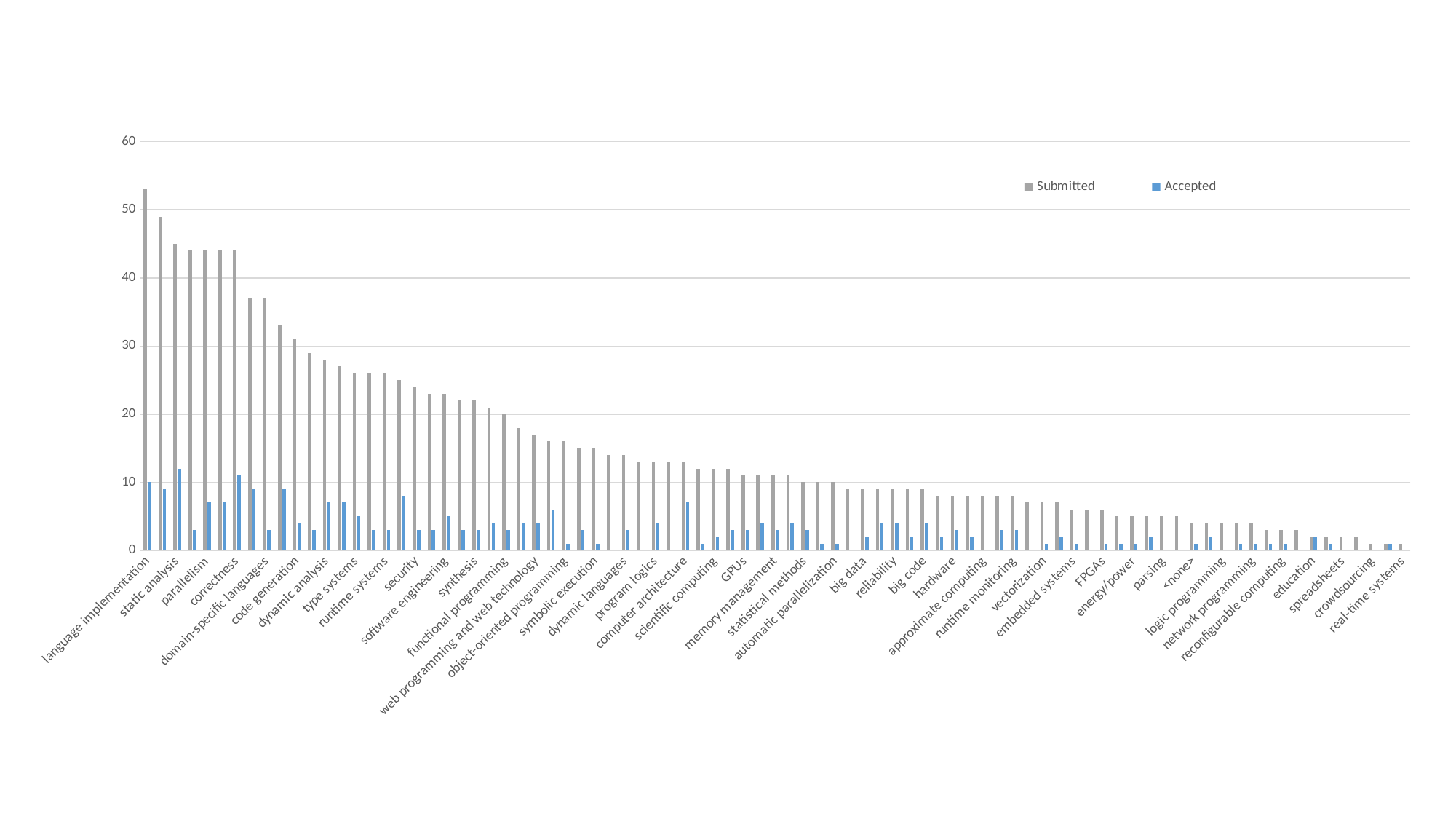

### Chart

| Category |  |  |
|---|---|---|
| language implementation | 53.0 | 10.0 |
| compiler optimization | 49.0 | 9.0 |
| static analysis | 45.0 | 12.0 |
| language design | 44.0 | 3.0 |
| parallelism | 44.0 | 7.0 |
| concurrency | 44.0 | 7.0 |
| correctness | 44.0 | 11.0 |
| verification - automated | 37.0 | 9.0 |
| domain-specific languages | 37.0 | 3.0 |
| bug detection | 33.0 | 9.0 |
| code generation | 31.0 | 4.0 |
| semantics | 29.0 | 3.0 |
| dynamic analysis | 28.0 | 7.0 |
| machine learning | 27.0 | 7.0 |
| type systems | 26.0 | 5.0 |
| new programming models or languages | 26.0 | 3.0 |
| runtime systems | 26.0 | 3.0 |
| debugging | 25.0 | 8.0 |
| security | 24.0 | 3.0 |
| testing | 23.0 | 3.0 |
| software engineering | 23.0 | 5.0 |
| performance analysis | 22.0 | 3.0 |
| synthesis | 22.0 | 3.0 |
| specification | 21.0 | 4.0 |
| functional programming | 20.0 | 3.0 |
| verification - interactive | 18.0 | 4.0 |
| web programming and web technology | 17.0 | 4.0 |
| error correction/detection | 16.0 | 6.0 |
| object-oriented programming | 16.0 | 1.0 |
| scripting languages | 15.0 | 3.0 |
| symbolic execution | 15.0 | 1.0 |
| declarative languages | 14.0 | None |
| dynamic languages | 14.0 | 3.0 |
| profiling | 13.0 | None |
| program logics | 13.0 | 4.0 |
| deep learning | 13.0 | None |
| computer architecture | 13.0 | 7.0 |
| verification - other | 12.0 | 1.0 |
| scientific computing | 12.0 | 2.0 |
| memory models | 12.0 | 3.0 |
| GPUs | 11.0 | 3.0 |
| distributed systems | 11.0 | 4.0 |
| memory management | 11.0 | 3.0 |
| probabilistic programming | 11.0 | 4.0 |
| statistical methods | 10.0 | 3.0 |
| metaprogramming | 10.0 | 1.0 |
| automatic parallelization | 10.0 | 1.0 |
| event-based programming | 9.0 | None |
| big data | 9.0 | 2.0 |
| theorem provers | 9.0 | 4.0 |
| reliability | 9.0 | 4.0 |
| heterogeneous computing | 9.0 | 2.0 |
| big code | 9.0 | 4.0 |
| race detection | 8.0 | 2.0 |
| hardware | 8.0 | 3.0 |
| dynamic compilation | 8.0 | 2.0 |
| approximate computing | 8.0 | None |
| program repair | 8.0 | 3.0 |
| runtime monitoring | 8.0 | 3.0 |
| mobile computing | 7.0 | None |
| vectorization | 7.0 | 1.0 |
| virtual machines | 7.0 | 2.0 |
| embedded systems | 6.0 | 1.0 |
| human-computer interaction | 6.0 | None |
| FPGAs | 6.0 | 1.0 |
| automata theory | 5.0 | 1.0 |
| energy/power | 5.0 | 1.0 |
| databases | 5.0 | 2.0 |
| parsing | 5.0 | None |
| stream processing | 5.0 | None |
| <none> | 4.0 | 1.0 |
| non-volatile memory | 4.0 | 2.0 |
| logic programming | 4.0 | None |
| cloud computing | 4.0 | 1.0 |
| network programming | 4.0 | 1.0 |
| operating systems | 3.0 | 1.0 |
| reconfigurable computing | 3.0 | 1.0 |
| privacy | 3.0 | None |
| education | 2.0 | 2.0 |
| graph analytics | 2.0 | 1.0 |
| spreadsheets | 2.0 | None |
| graphics | 2.0 | None |
| crowdsourcing | 1.0 | None |
| availability | 1.0 | 1.0 |
| real-time systems | 1.0 | None |